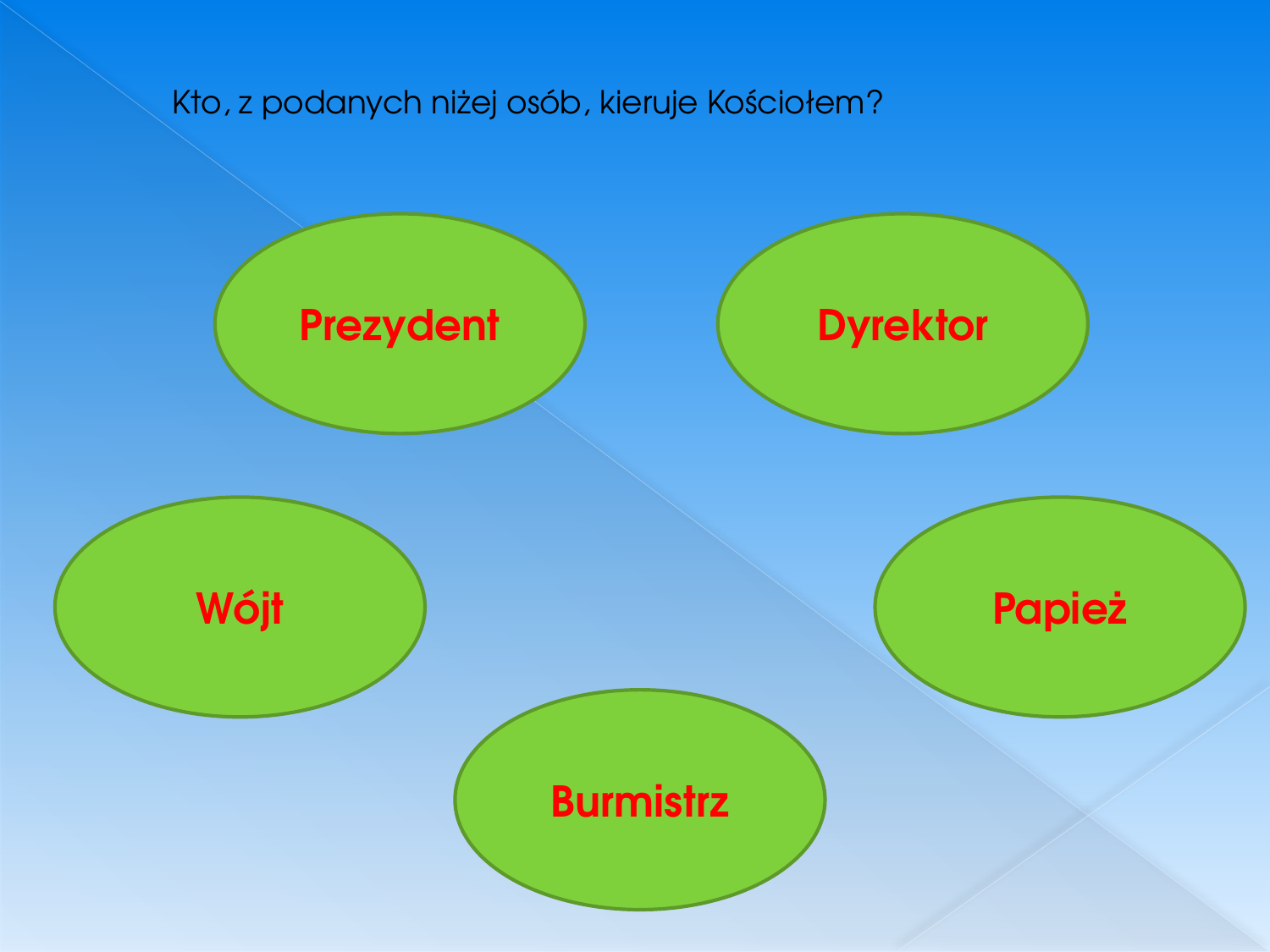

Kto, z podanych niżej osób, kieruje Kościołem?
Prezydent
Dyrektor
Wójt
Papież
Burmistrz